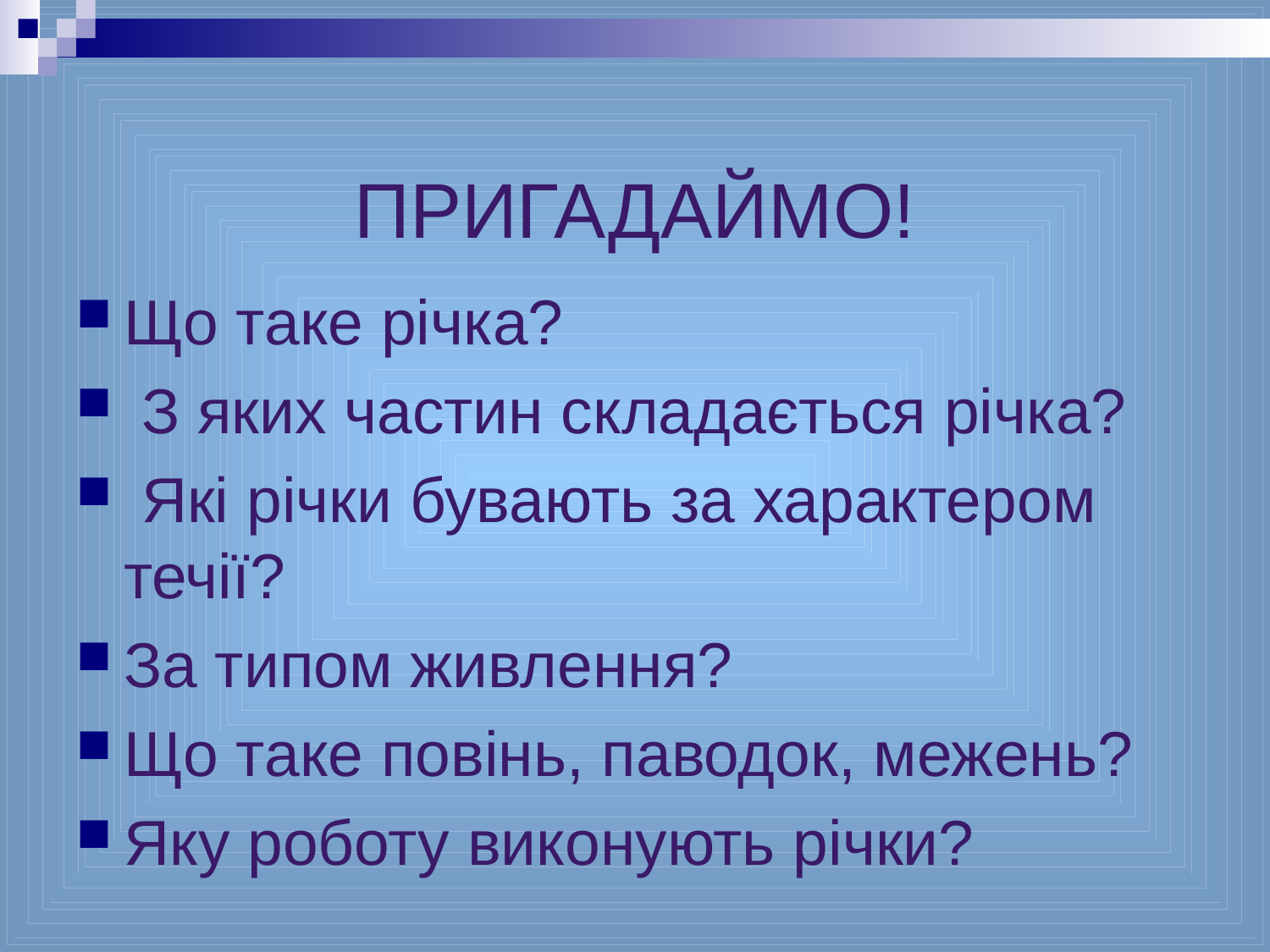

ПРИГАДАЙМО!
Що таке річка?
 З яких частин складається річка?
 Які річки бувають за характером течії?
За типом живлення?
Що таке повінь, паводок, межень?
Яку роботу виконують річки?